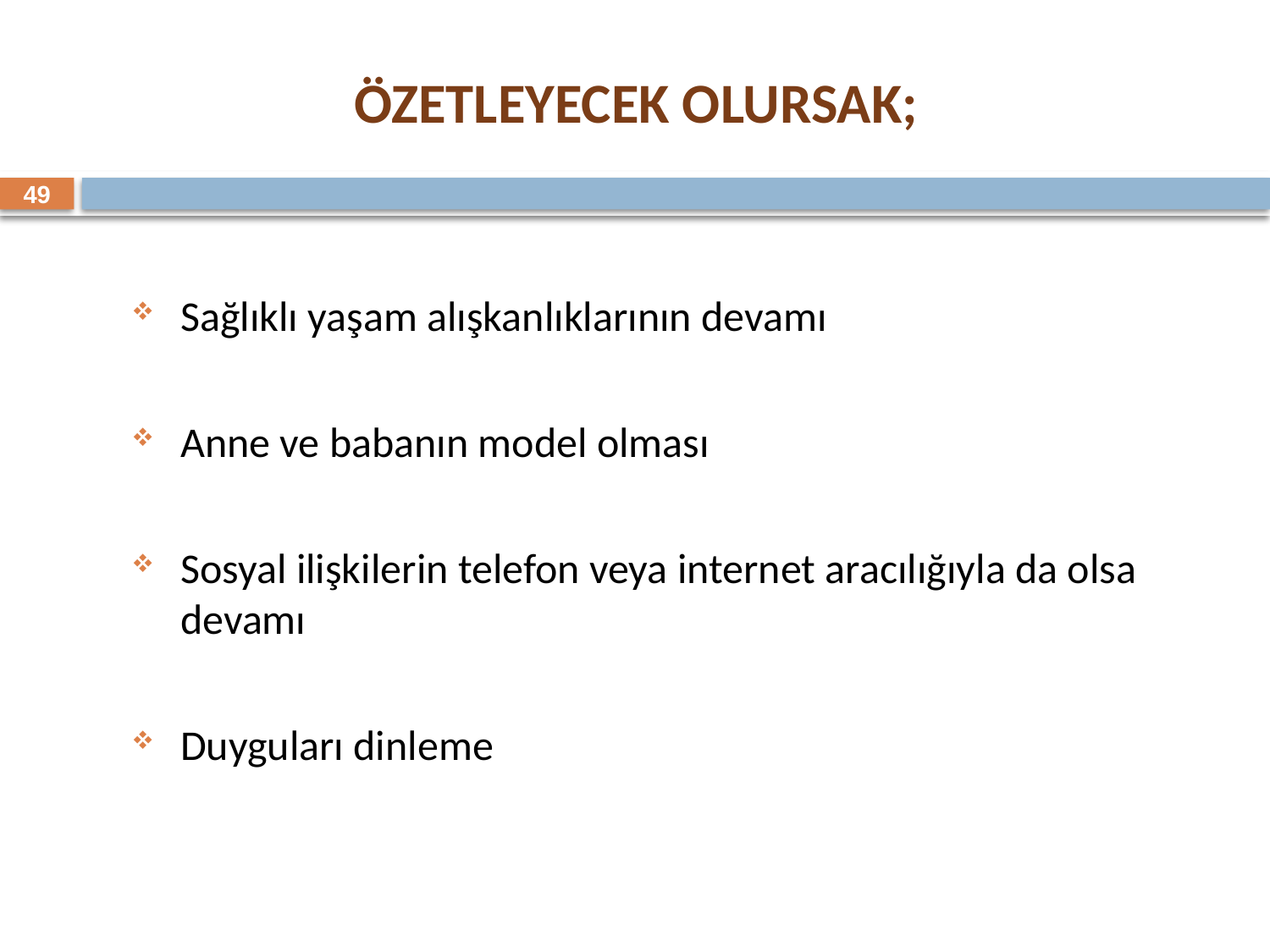

# ÖZETLEYECEK OLURSAK;
49

Sağlıklı yaşam alışkanlıklarının devamı

Anne ve babanın model olması

Sosyal ilişkilerin telefon veya internet aracılığıyla da olsa devamı

Duyguları dinleme